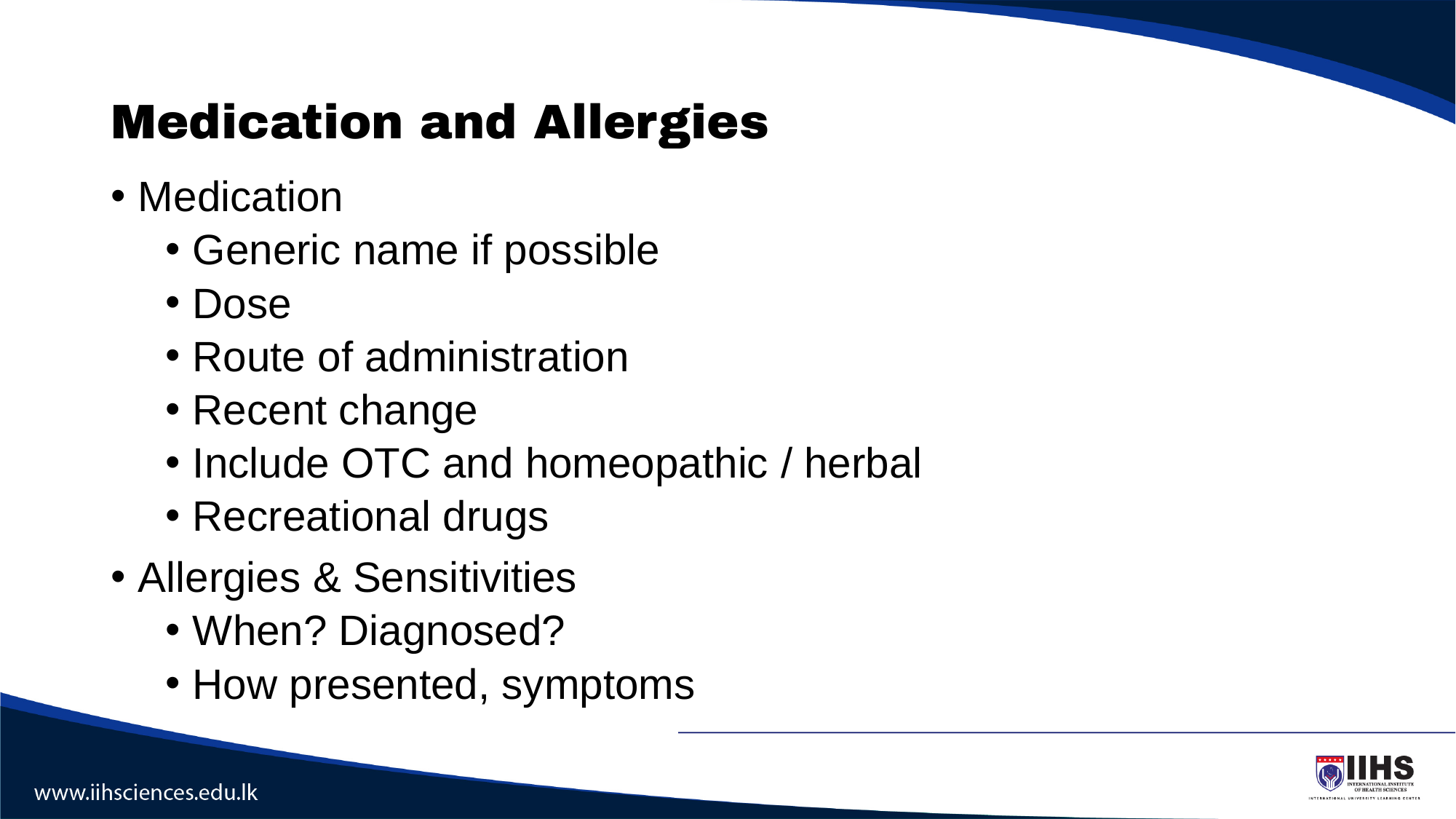

# Medication and Allergies
Medication
Generic name if possible
Dose
Route of administration
Recent change
Include OTC and homeopathic / herbal
Recreational drugs
Allergies & Sensitivities
When? Diagnosed?
How presented, symptoms